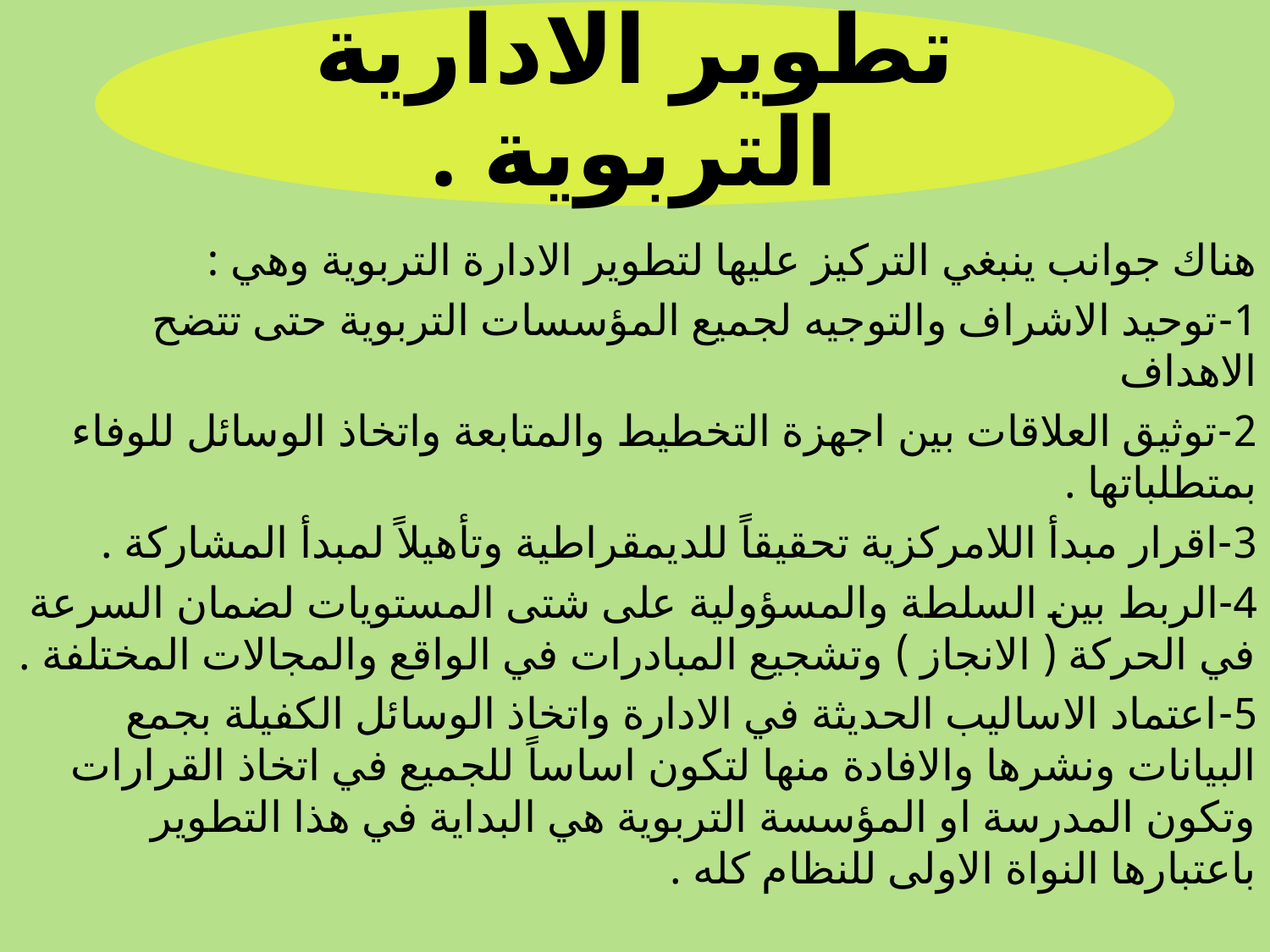

تطوير الادارية التربوية .
هناك جوانب ينبغي التركيز عليها لتطوير الادارة التربوية وهي :
1-توحيد الاشراف والتوجيه لجميع المؤسسات التربوية حتى تتضح الاهداف
2-توثيق العلاقات بين اجهزة التخطيط والمتابعة واتخاذ الوسائل للوفاء بمتطلباتها .
3-اقرار مبدأ اللامركزية تحقيقاً للديمقراطية وتأهيلاً لمبدأ المشاركة .
4-	الربط بين السلطة والمسؤولية على شتى المستويات لضمان السرعة في الحركة ( الانجاز ) وتشجيع المبادرات في الواقع والمجالات المختلفة .
5-	اعتماد الاساليب الحديثة في الادارة واتخاذ الوسائل الكفيلة بجمع البيانات ونشرها والافادة منها لتكون اساساً للجميع في اتخاذ القرارات وتكون المدرسة او المؤسسة التربوية هي البداية في هذا التطوير باعتبارها النواة الاولى للنظام كله .